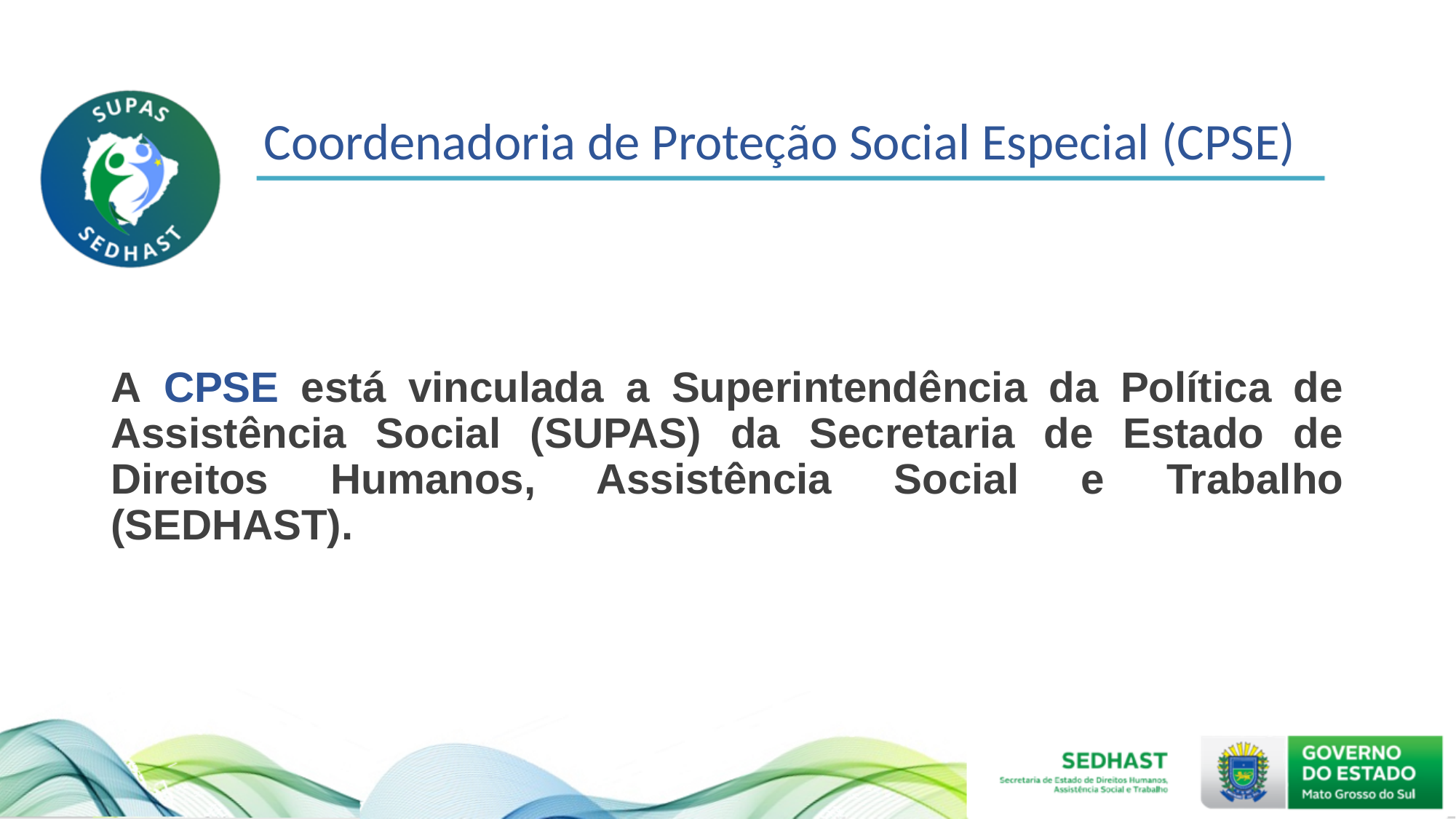

# Coordenadoria de Proteção Social Especial (CPSE)
A CPSE está vinculada a Superintendência da Política de Assistência Social (SUPAS) da Secretaria de Estado de Direitos Humanos, Assistência Social e Trabalho (SEDHAST).